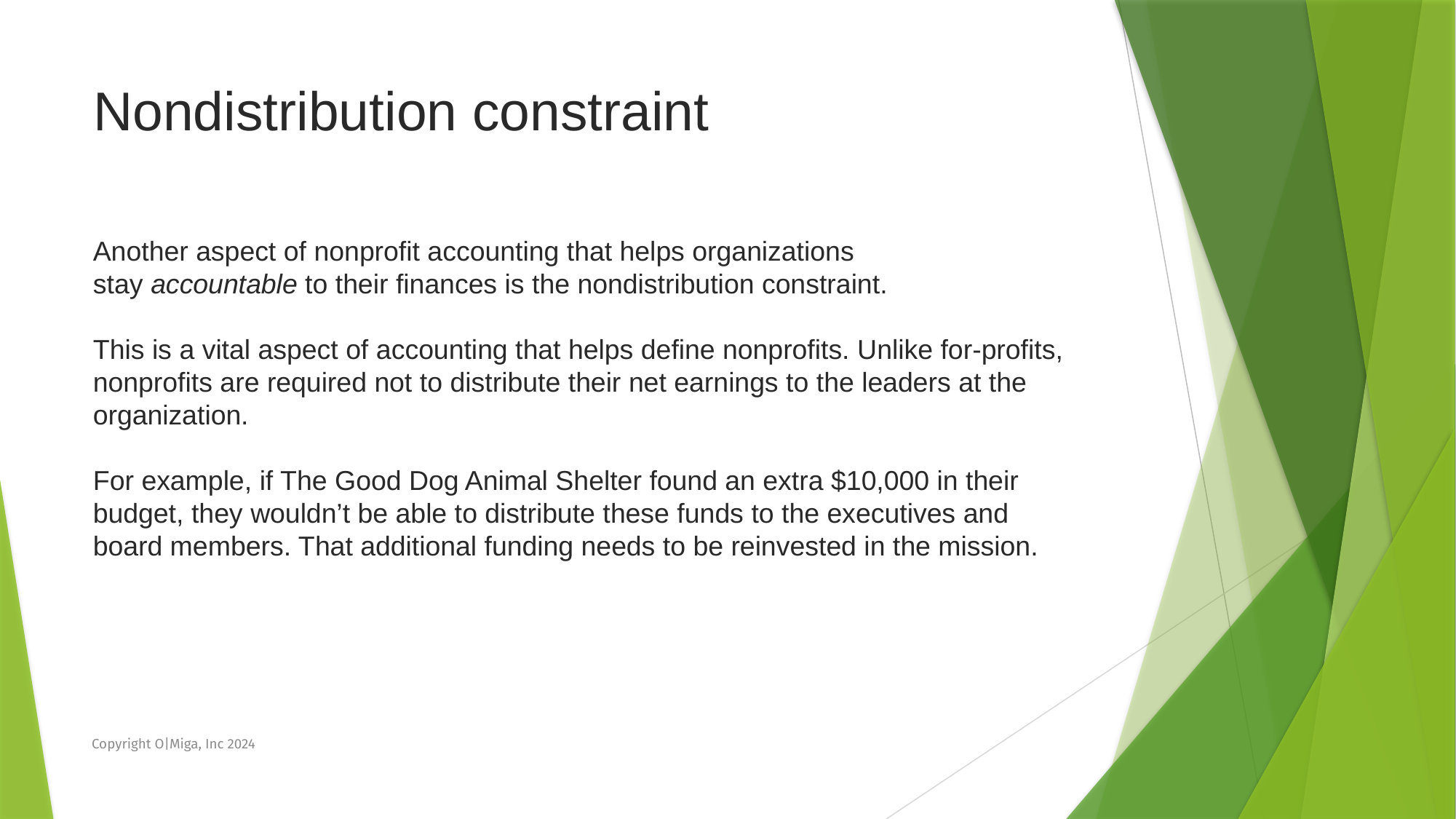

# Nondistribution constraint
Another aspect of nonprofit accounting that helps organizations stay accountable to their finances is the nondistribution constraint.

This is a vital aspect of accounting that helps define nonprofits. Unlike for-profits, nonprofits are required not to distribute their net earnings to the leaders at the organization.

For example, if The Good Dog Animal Shelter found an extra $10,000 in their budget, they wouldn’t be able to distribute these funds to the executives and board members. That additional funding needs to be reinvested in the mission.
Copyright O|Miga, Inc 2024